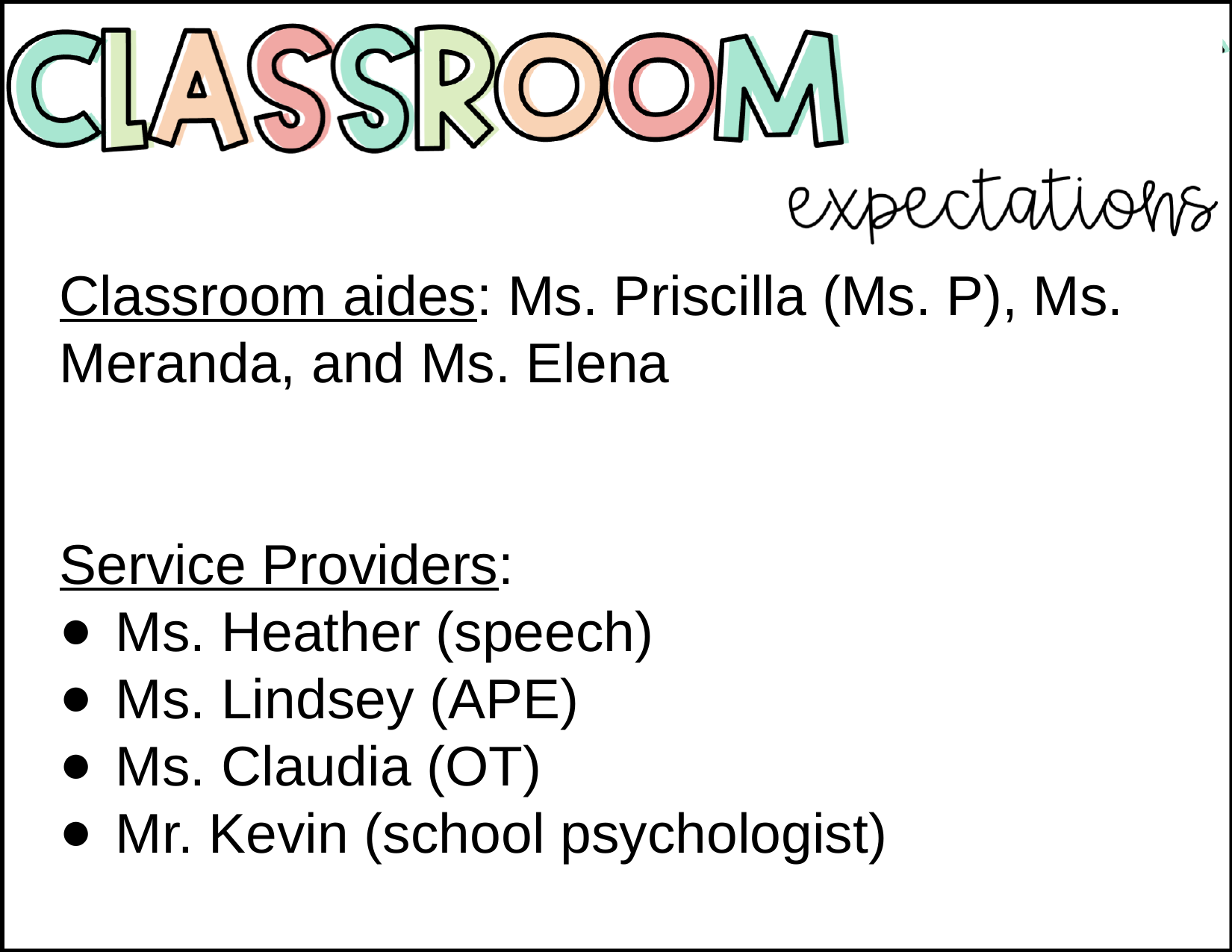

Classroom aides: Ms. Priscilla (Ms. P), Ms. Meranda, and Ms. Elena

Service Providers:
Ms. Heather (speech)
Ms. Lindsey (APE)
Ms. Claudia (OT)
Mr. Kevin (school psychologist)